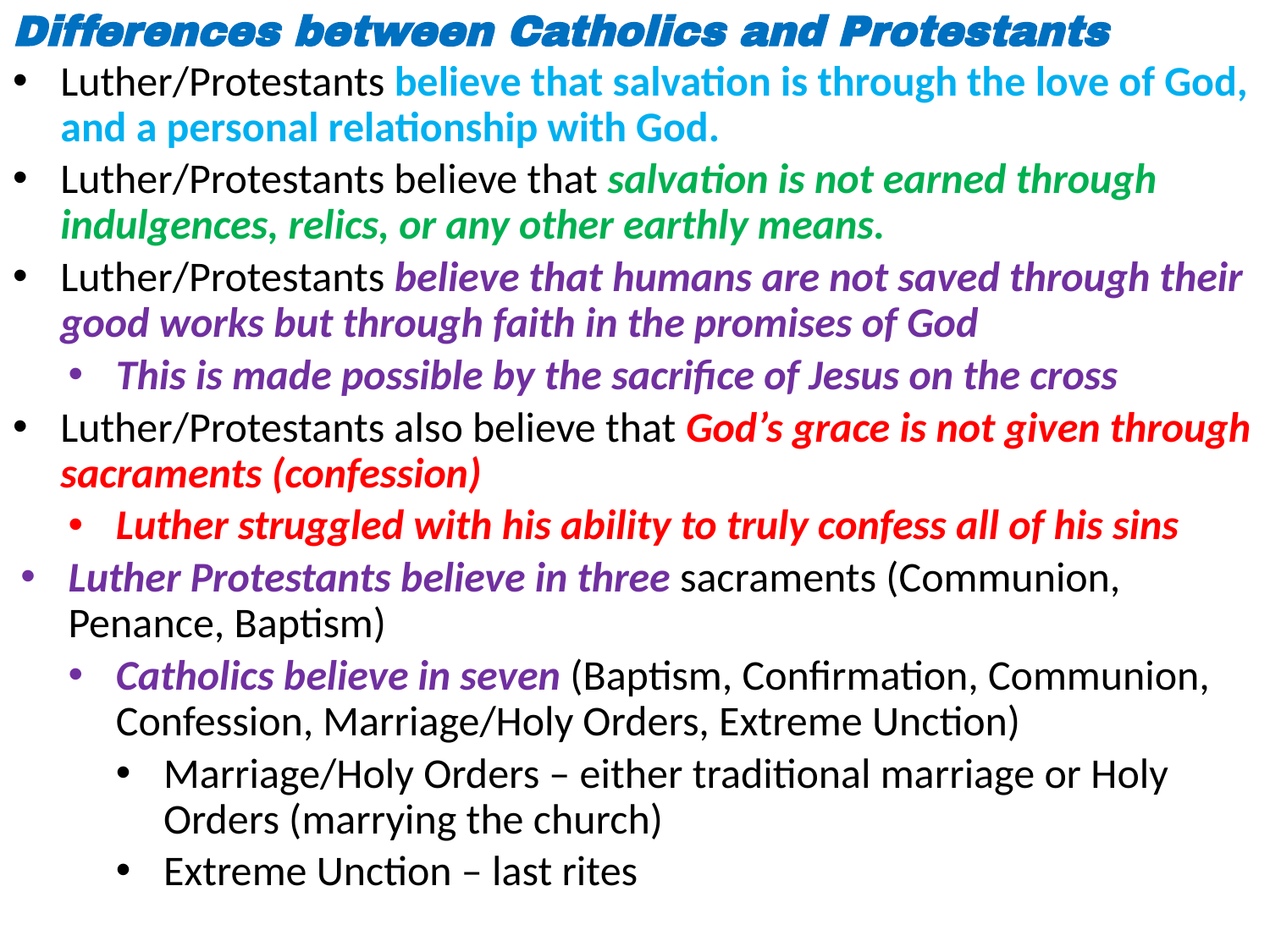

# Differences between Catholics and Protestants
Luther/Protestants believe that salvation is through the love of God, and a personal relationship with God.
Luther/Protestants believe that salvation is not earned through indulgences, relics, or any other earthly means.
Luther/Protestants believe that humans are not saved through their good works but through faith in the promises of God
This is made possible by the sacrifice of Jesus on the cross
Luther/Protestants also believe that God’s grace is not given through sacraments (confession)
Luther struggled with his ability to truly confess all of his sins
Luther Protestants believe in three sacraments (Communion, Penance, Baptism)
Catholics believe in seven (Baptism, Confirmation, Communion, Confession, Marriage/Holy Orders, Extreme Unction)
Marriage/Holy Orders – either traditional marriage or Holy Orders (marrying the church)
Extreme Unction – last rites